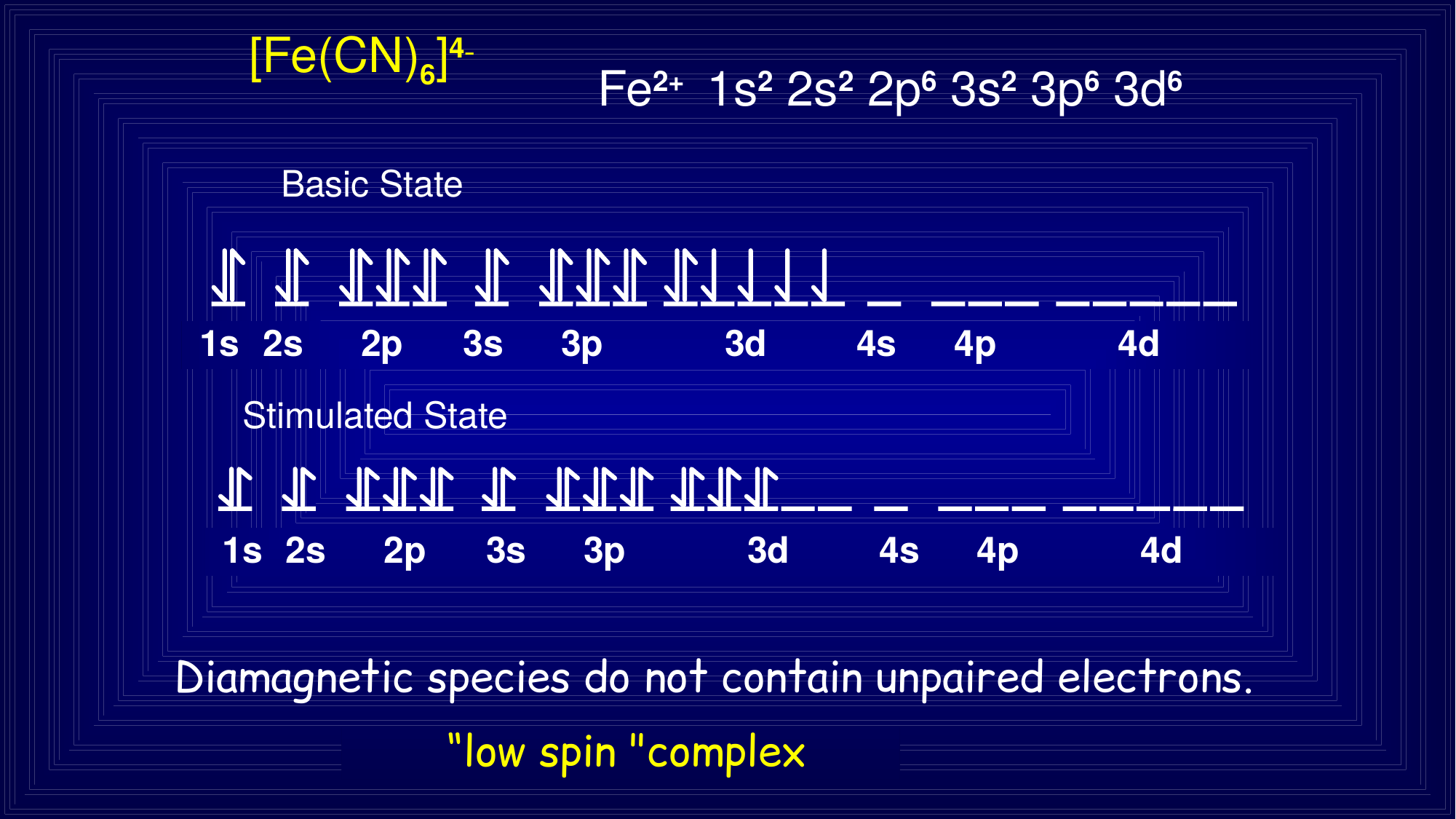

# [Fe(CN)6]4¯
Fe2+ 	1s2 2s2 2p6 3s2 3p6 3d6
Basic State

1s
2s
2p
3s
3p
3d
4s
4p
4d

Stimulated State

1s
2s
2p
3s
3p
3d
4s
4p
4d

Diamagnetic species do not contain unpaired electrons.
 “low spin "complex